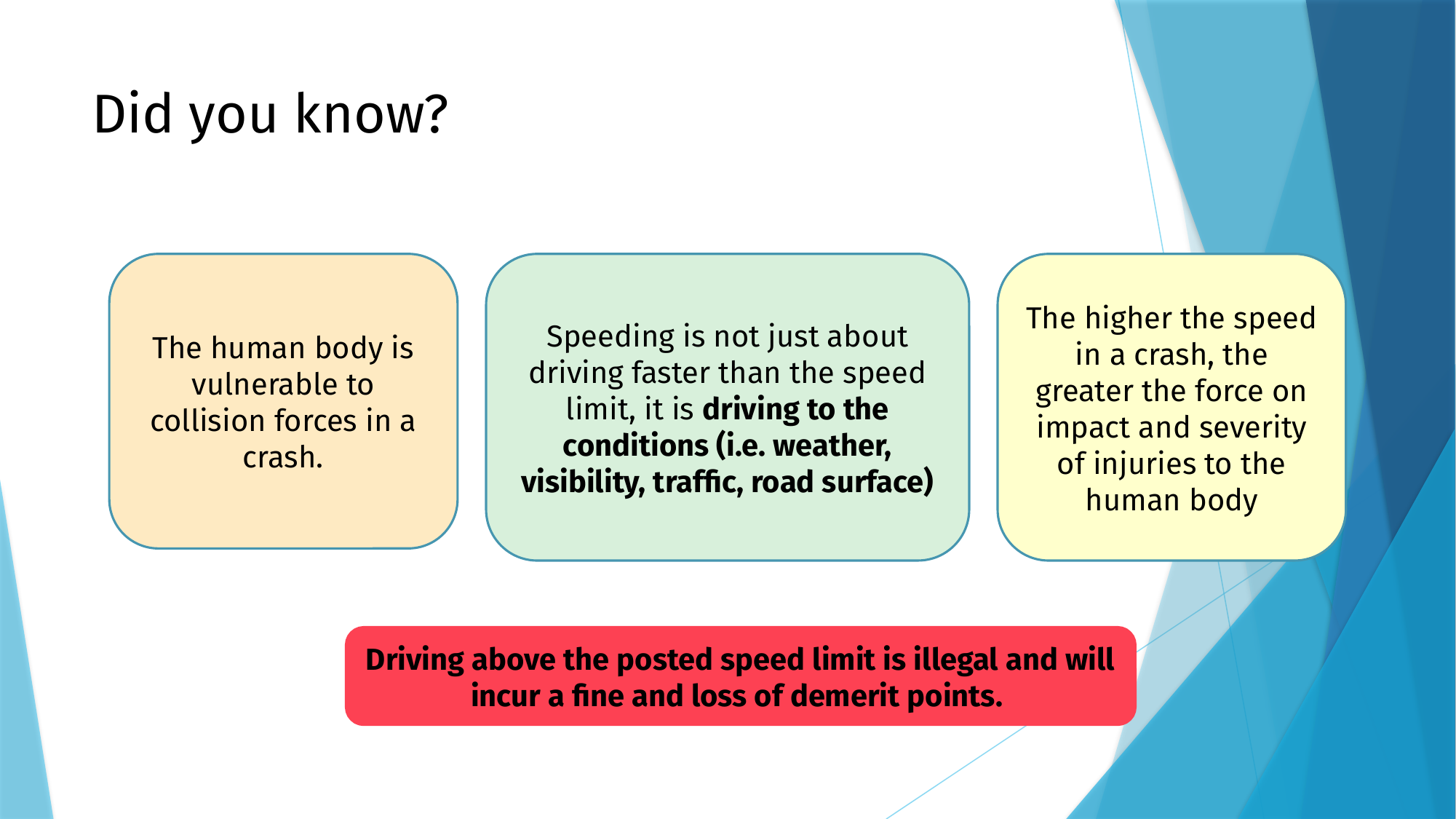

# Did you know?
The human body is vulnerable to collision forces in a crash.
Speeding is not just about driving faster than the speed limit, it is driving to the conditions (i.e. weather, visibility, traffic, road surface)
The higher the speed in a crash, the greater the force on impact and severity of injuries to the human body
Driving above the posted speed limit is illegal and will incur a fine and loss of demerit points.